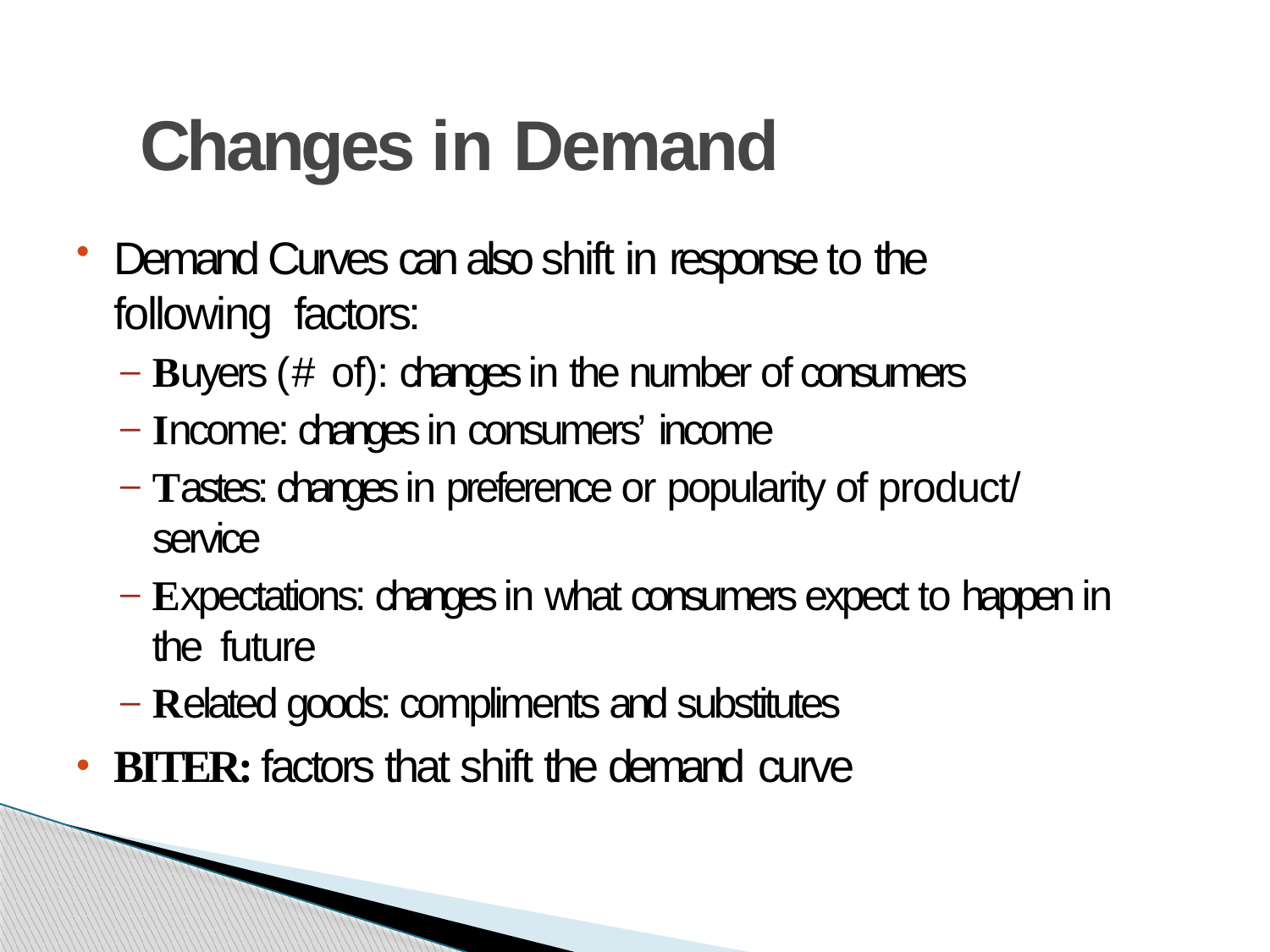

# Changes in Demand
Demand Curves can also shift in response to the following  factors:
Buyers (# of): changes in the number of consumers
Income: changes in consumers’ income
Tastes: changes in preference or popularity of product/ service
Expectations: changes in what consumers expect to happen in the  future
Related goods: compliments and substitutes
BITER: factors that shift the demand curve